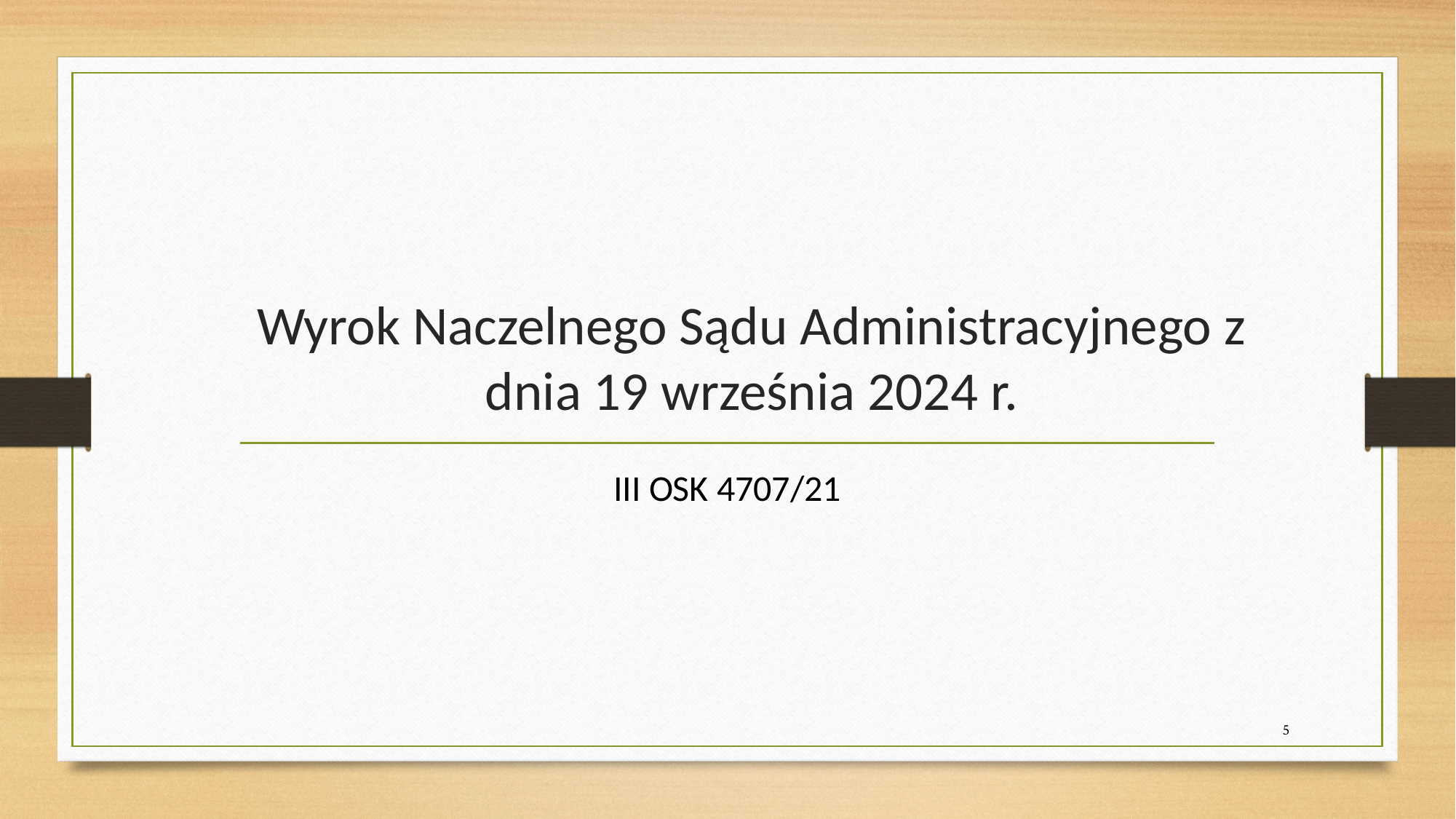

# Wyrok Naczelnego Sądu Administracyjnego z dnia 19 września 2024 r.
III OSK 4707/21
5